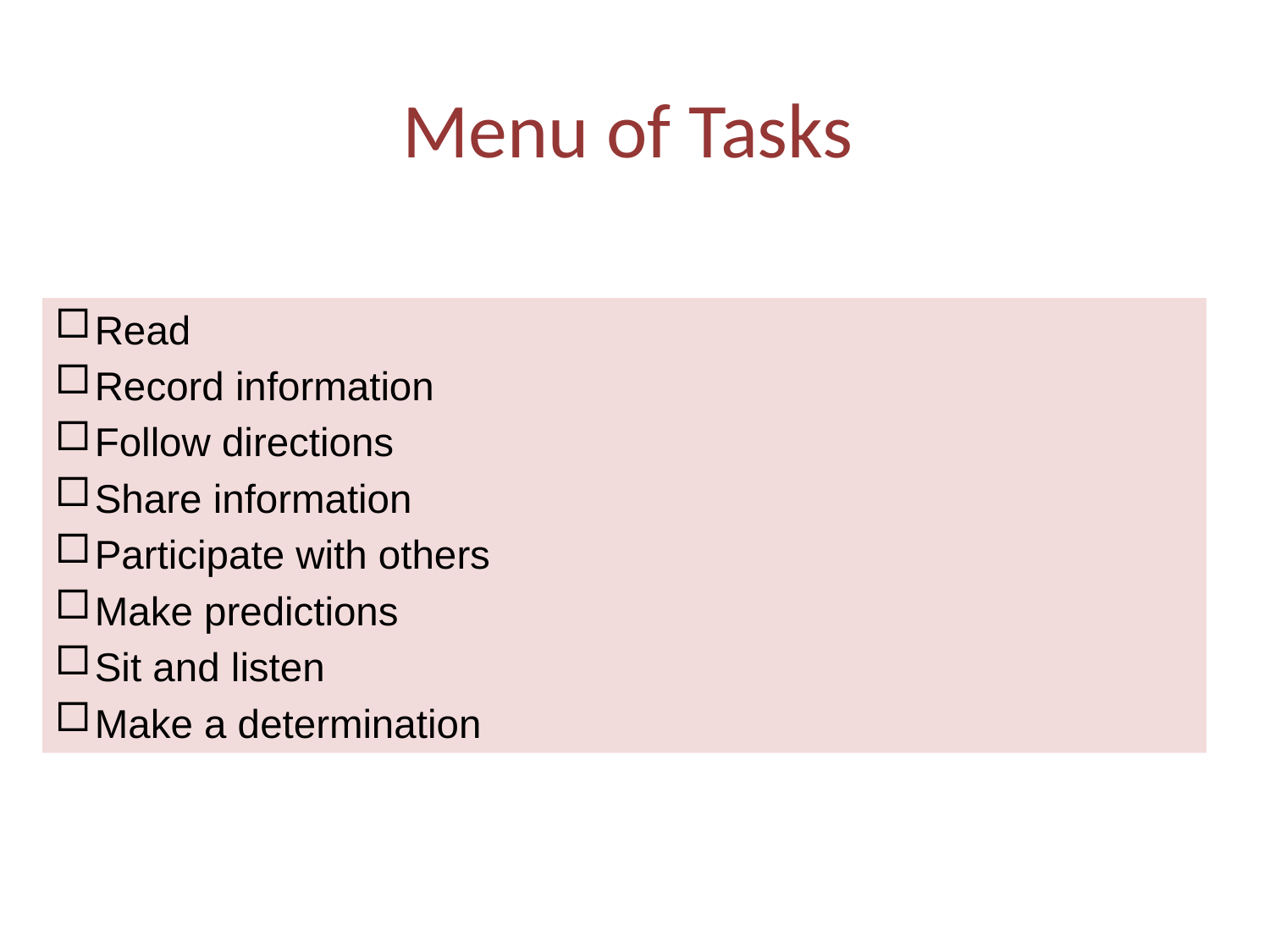

Menu of Tasks
Read
Record information
Follow directions
Share information
Participate with others
Make predictions
Sit and listen
Make a determination